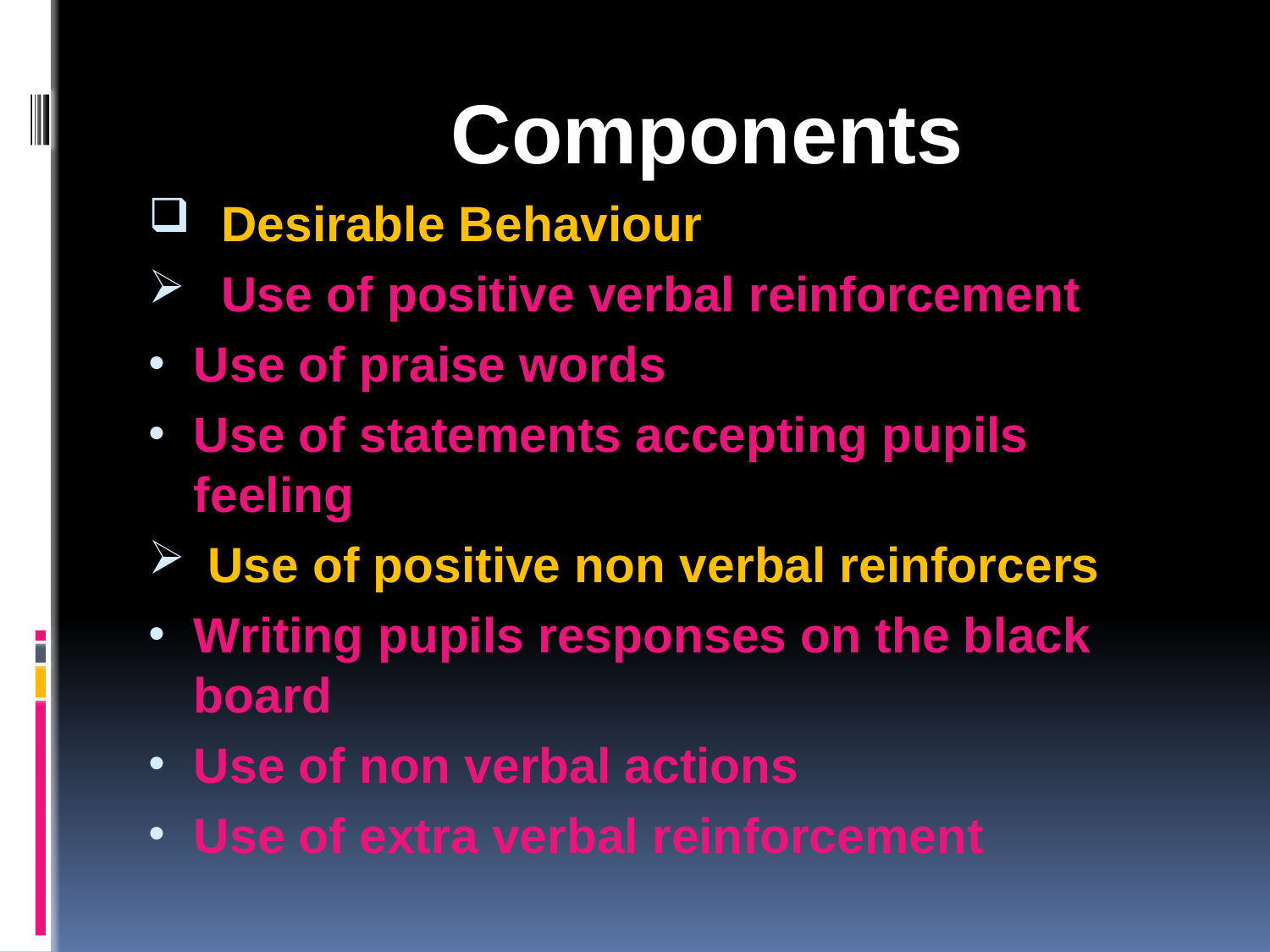

Components
  Desirable Behaviour
  Use of positive verbal reinforcement
Use of praise words
Use of statements accepting pupils feeling
 Use of positive non verbal reinforcers
Writing pupils responses on the black board
Use of non verbal actions
Use of extra verbal reinforcement